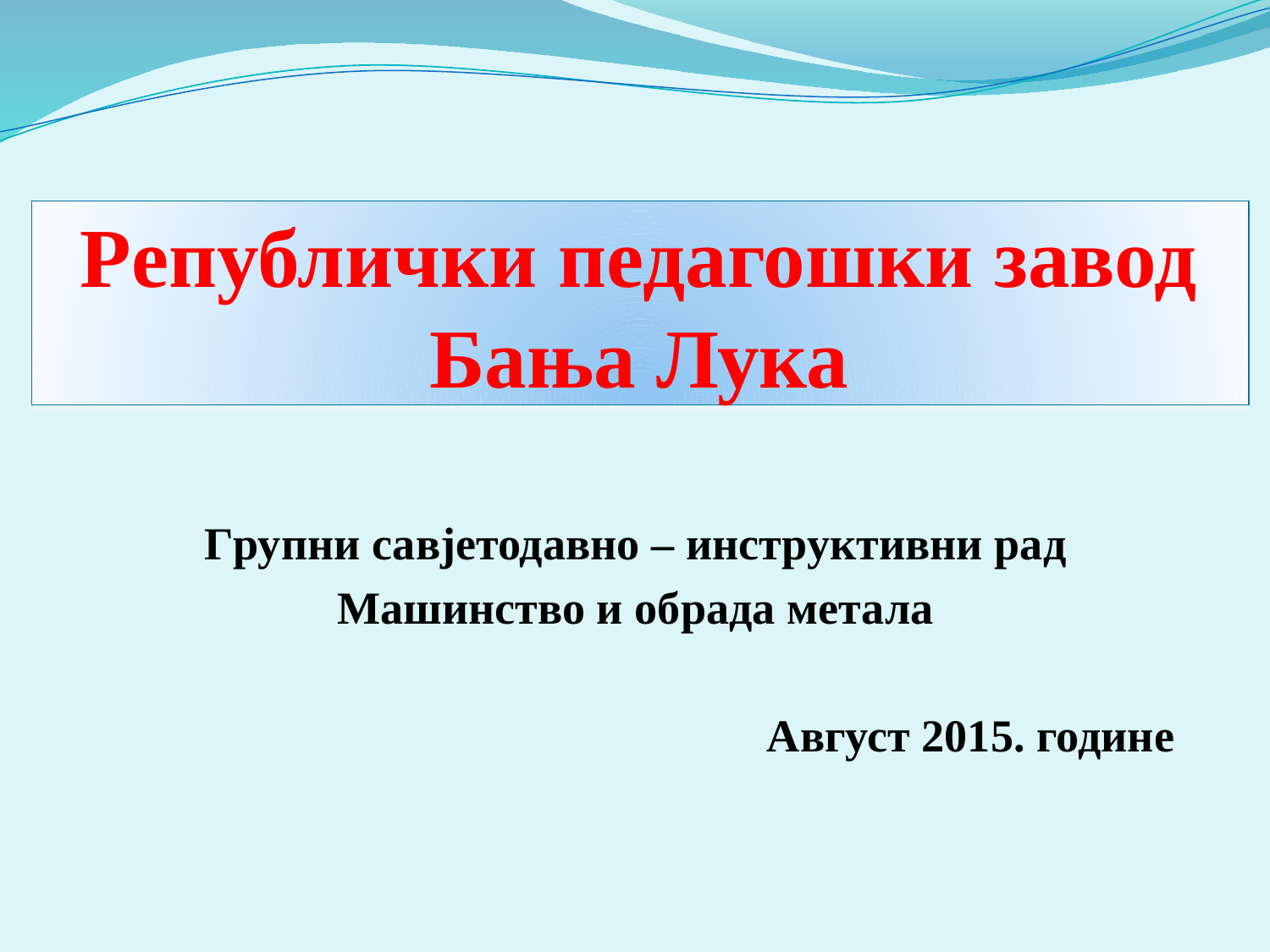

# Републички педагошки завод Бања Лука
Групни савјетодавно – инструктивни рад
Машинство и обрада метала

Август 2015. године